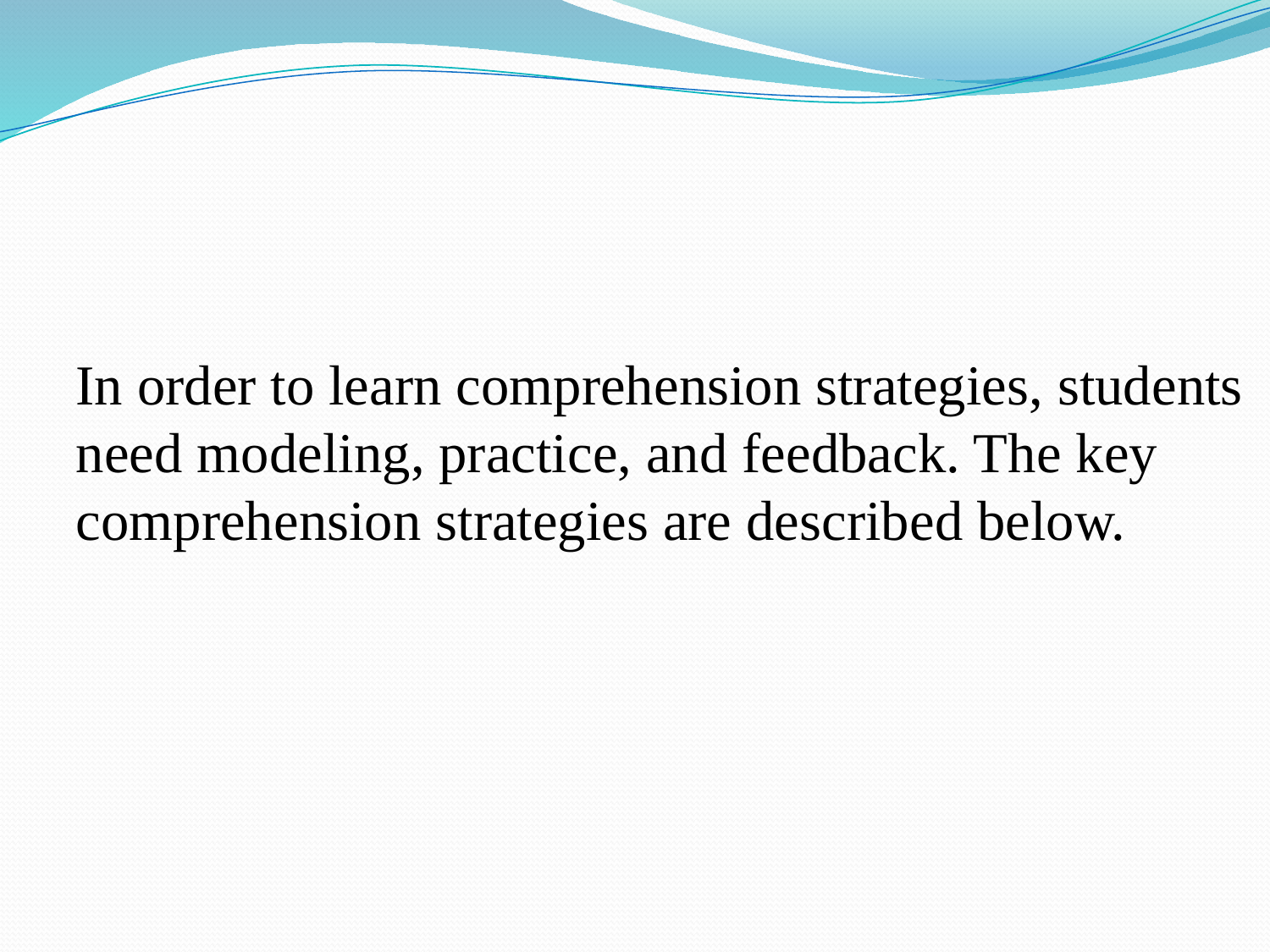

In order to learn comprehension strategies, students need modeling, practice, and feedback. The key comprehension strategies are described below.